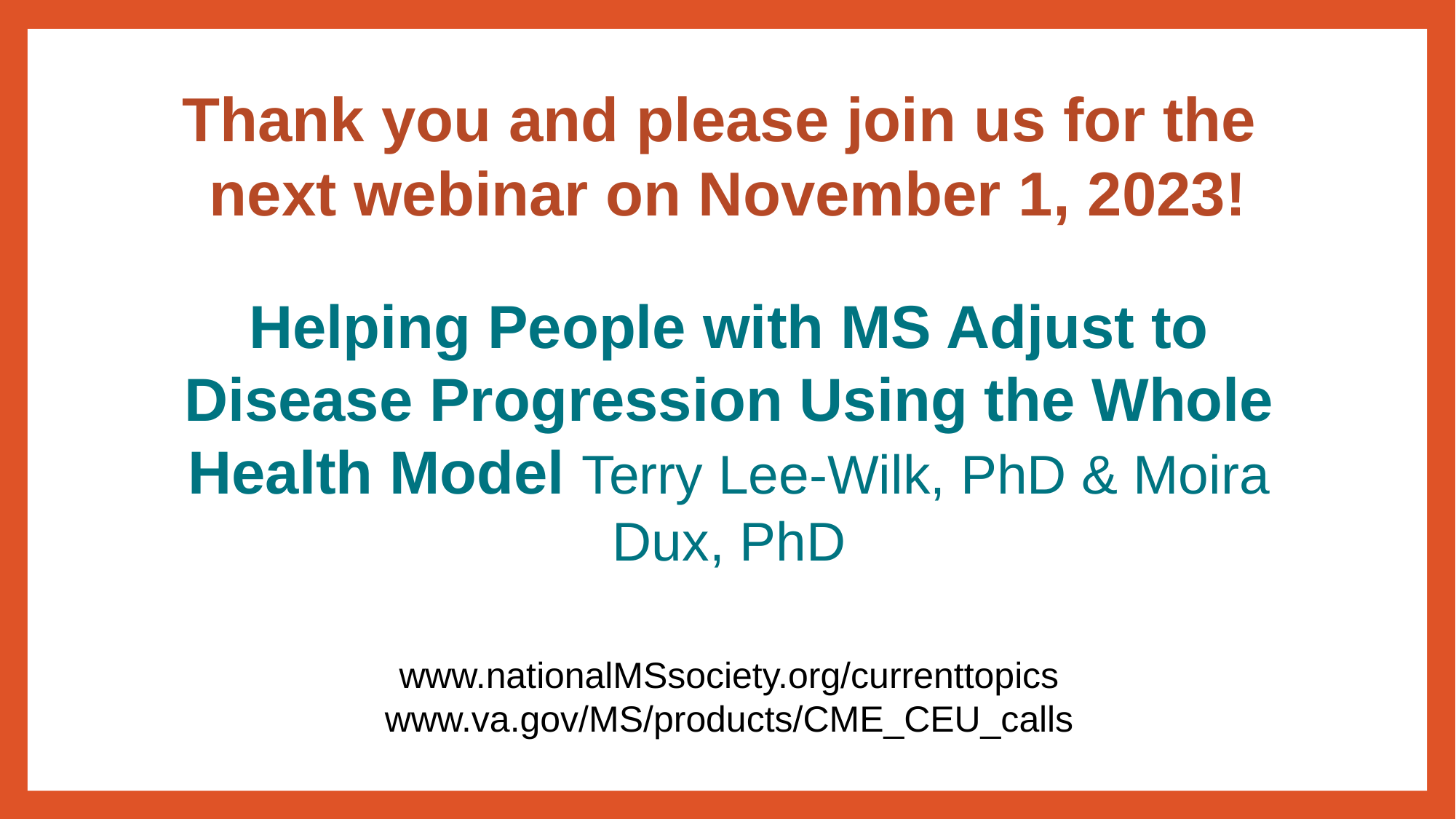

# Thank you and please join us for the next webinar on November 1, 2023!
Helping People with MS Adjust to Disease Progression Using the Whole Health Model Terry Lee-Wilk, PhD & Moira Dux, PhD

www.nationalMSsociety.org/currenttopics
www.va.gov/MS/products/CME_CEU_calls